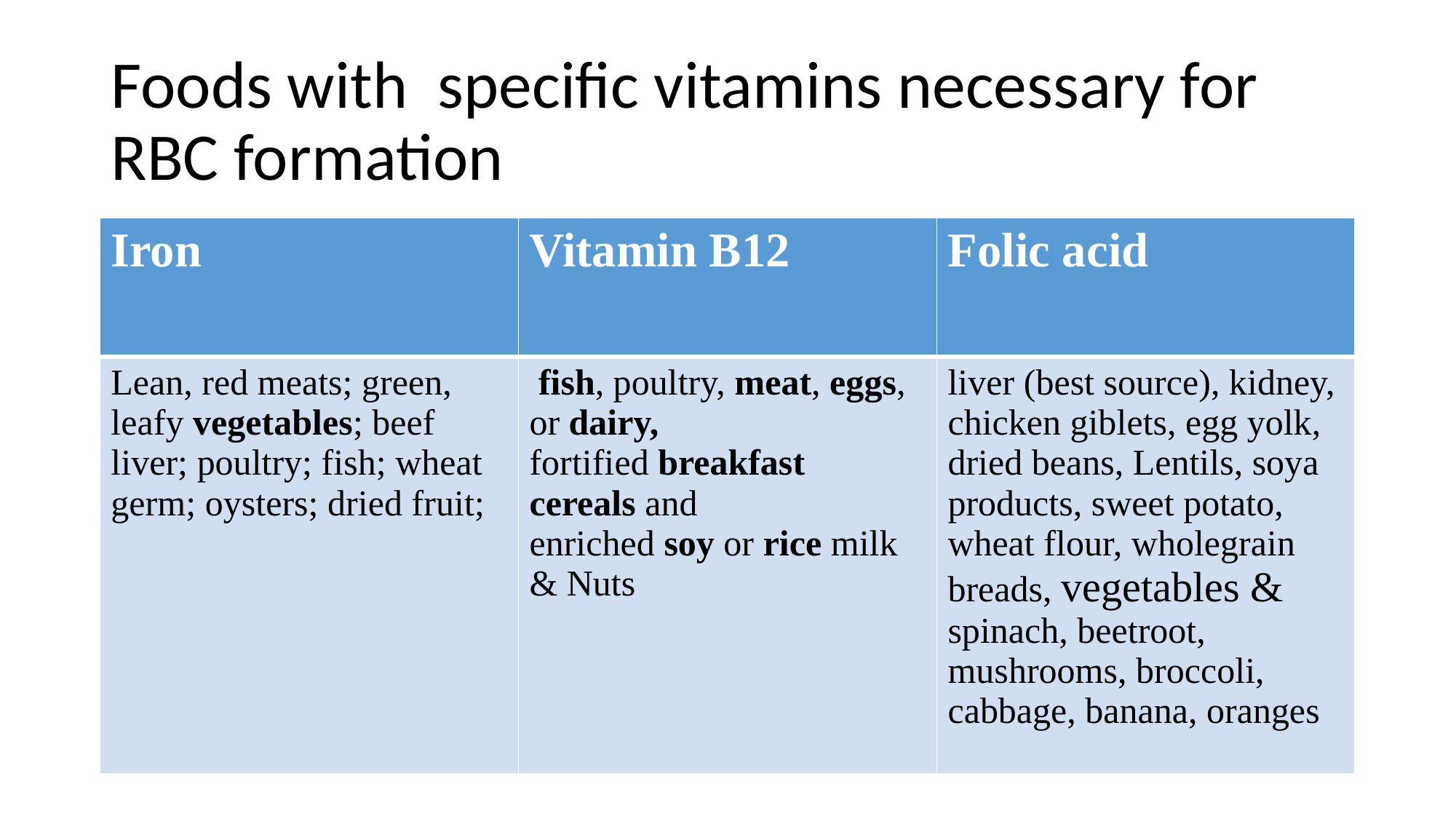

# Foods with  specific vitamins necessary for RBC formation
| Iron | Vitamin B12 | Folic acid |
| --- | --- | --- |
| Lean, red meats; green, leafy vegetables; beef liver; poultry; fish; wheat germ; oysters; dried fruit; | fish, poultry, meat, eggs, or dairy, fortified breakfast cereals and enriched soy or rice milk & Nuts | liver (best source), kidney, chicken giblets, egg yolk, dried beans, Lentils, soya products, sweet potato, wheat flour, wholegrain breads, vegetables & spinach, beetroot, mushrooms, broccoli, cabbage, banana, oranges |